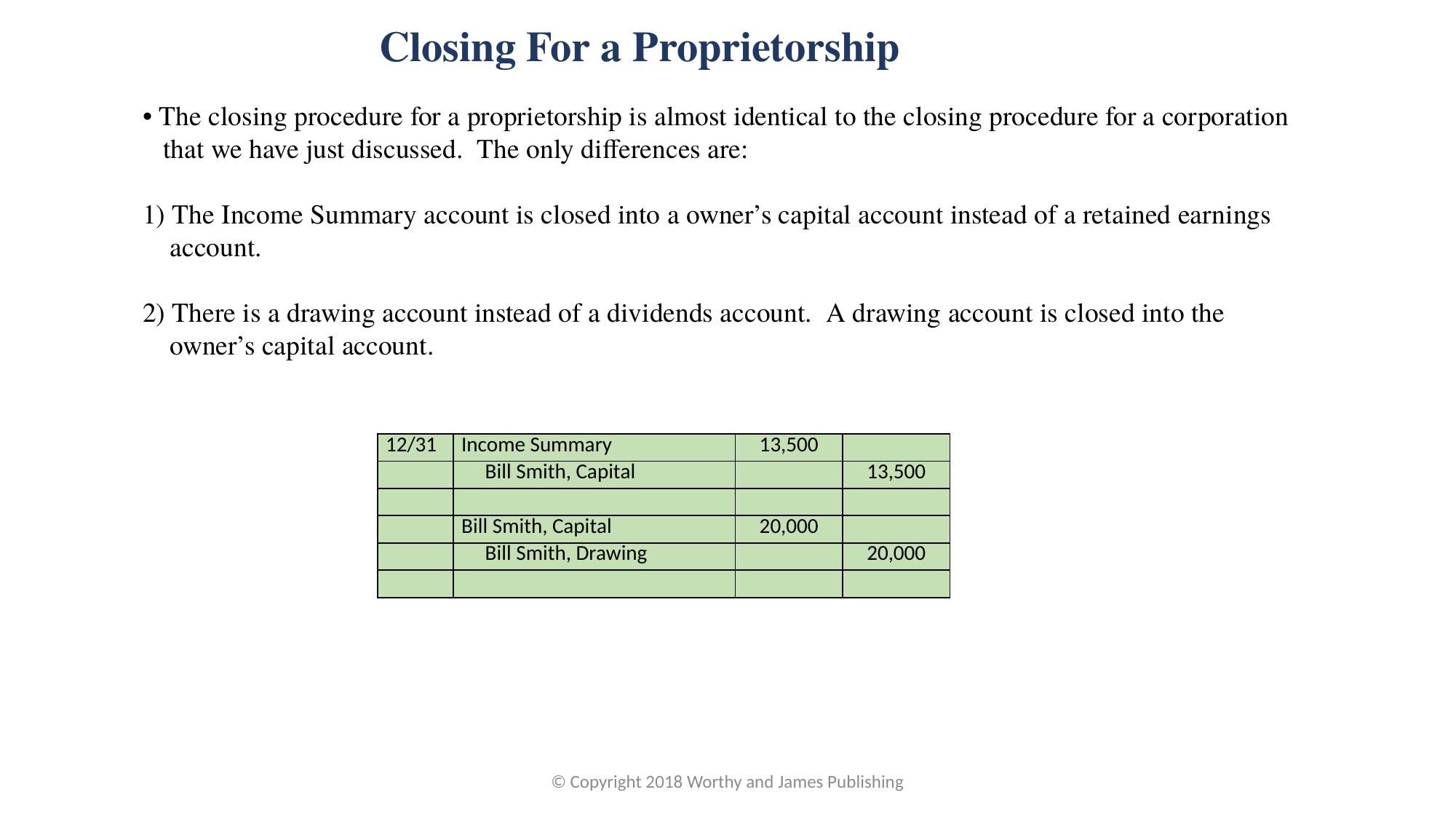

Closing For a Proprietorship
• The closing procedure for a proprietorship is almost identical to the closing procedure for a corporation that we have just discussed.  The only differences are:

1) The Income Summary account is closed into a owner’s capital account instead of a retained earnings account.

2) There is a drawing account instead of a dividends account.  A drawing account is closed into the owner’s capital account.

| 12/31 | Income Summary | 13,500 |  |
| --- | --- | --- | --- |
|  | Bill Smith, Capital |  | 13,500 |
|  |  |  |  |
|  | Bill Smith, Capital | 20,000 |  |
|  | Bill Smith, Drawing |  | 20,000 |
|  |  |  |  |
© Copyright 2018 Worthy and James Publishing